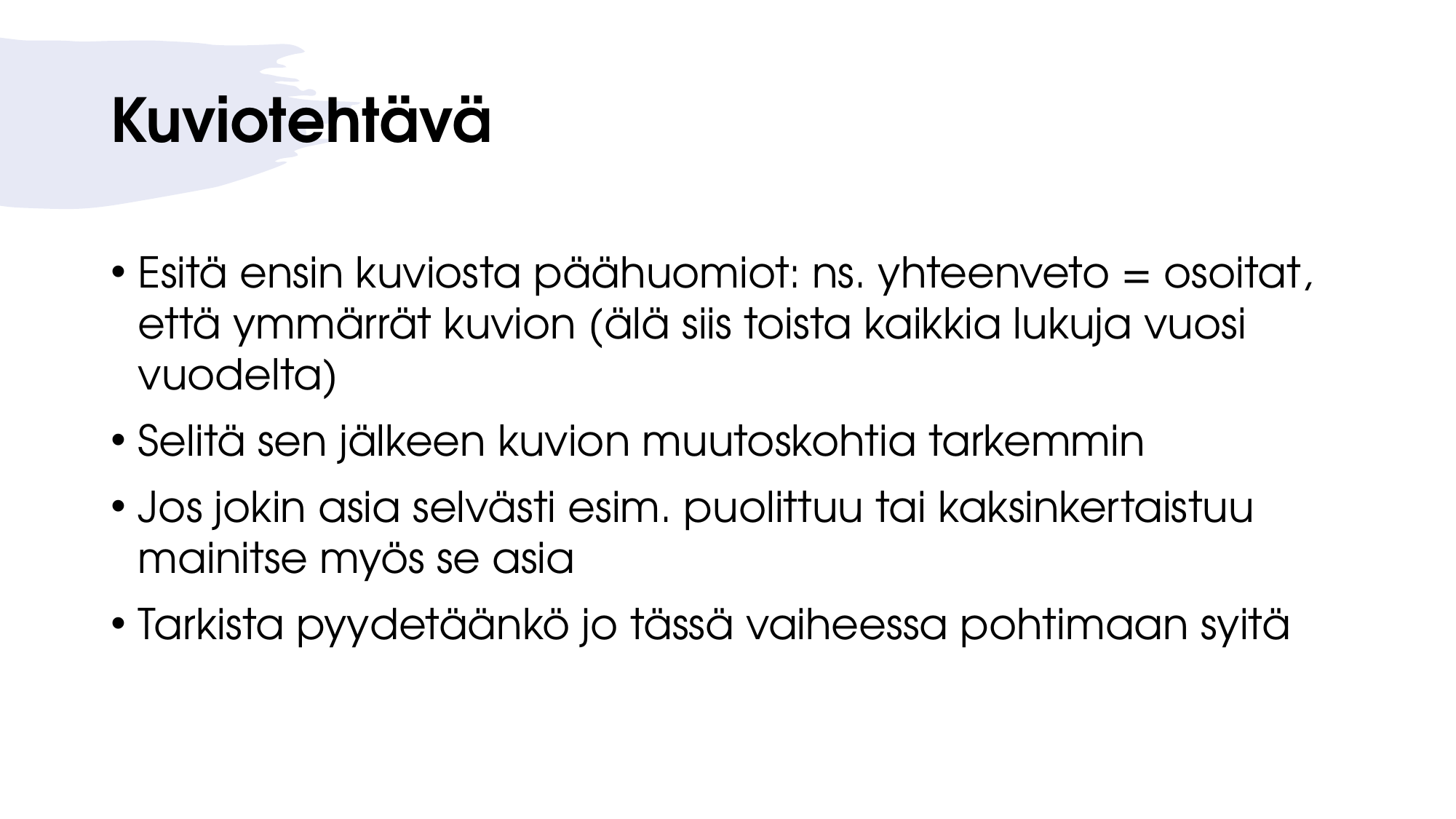

# Kuviotehtävä
Esitä ensin kuviosta päähuomiot: ns. yhteenveto = osoitat, että ymmärrät kuvion (älä siis toista kaikkia lukuja vuosi vuodelta)
Selitä sen jälkeen kuvion muutoskohtia tarkemmin
Jos jokin asia selvästi esim. puolittuu tai kaksinkertaistuu mainitse myös se asia
Tarkista pyydetäänkö jo tässä vaiheessa pohtimaan syitä